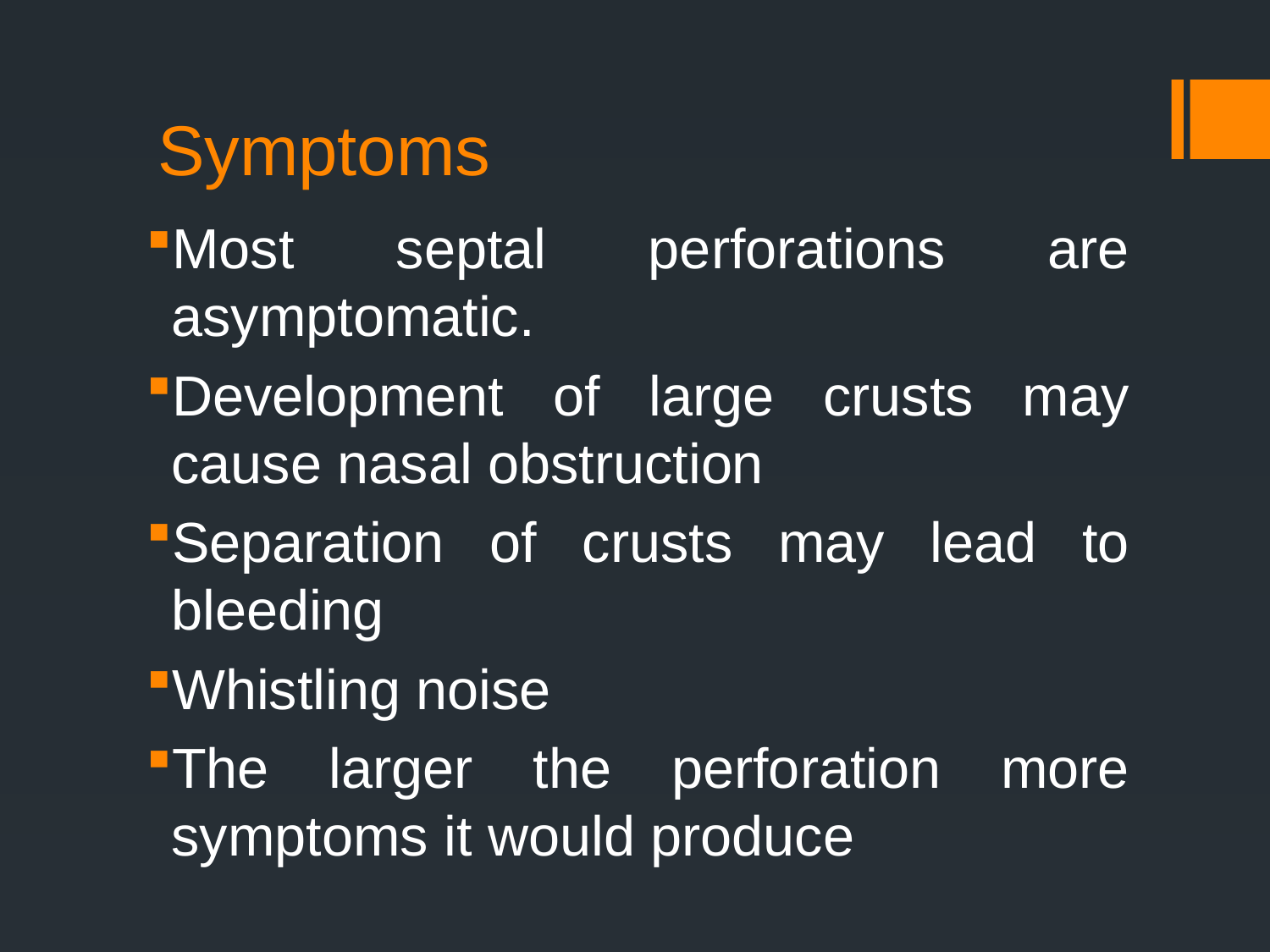

# Symptoms
Most septal perforations are asymptomatic.
Development of large crusts may cause nasal obstruction
Separation of crusts may lead to bleeding
Whistling noise
The larger the perforation more symptoms it would produce